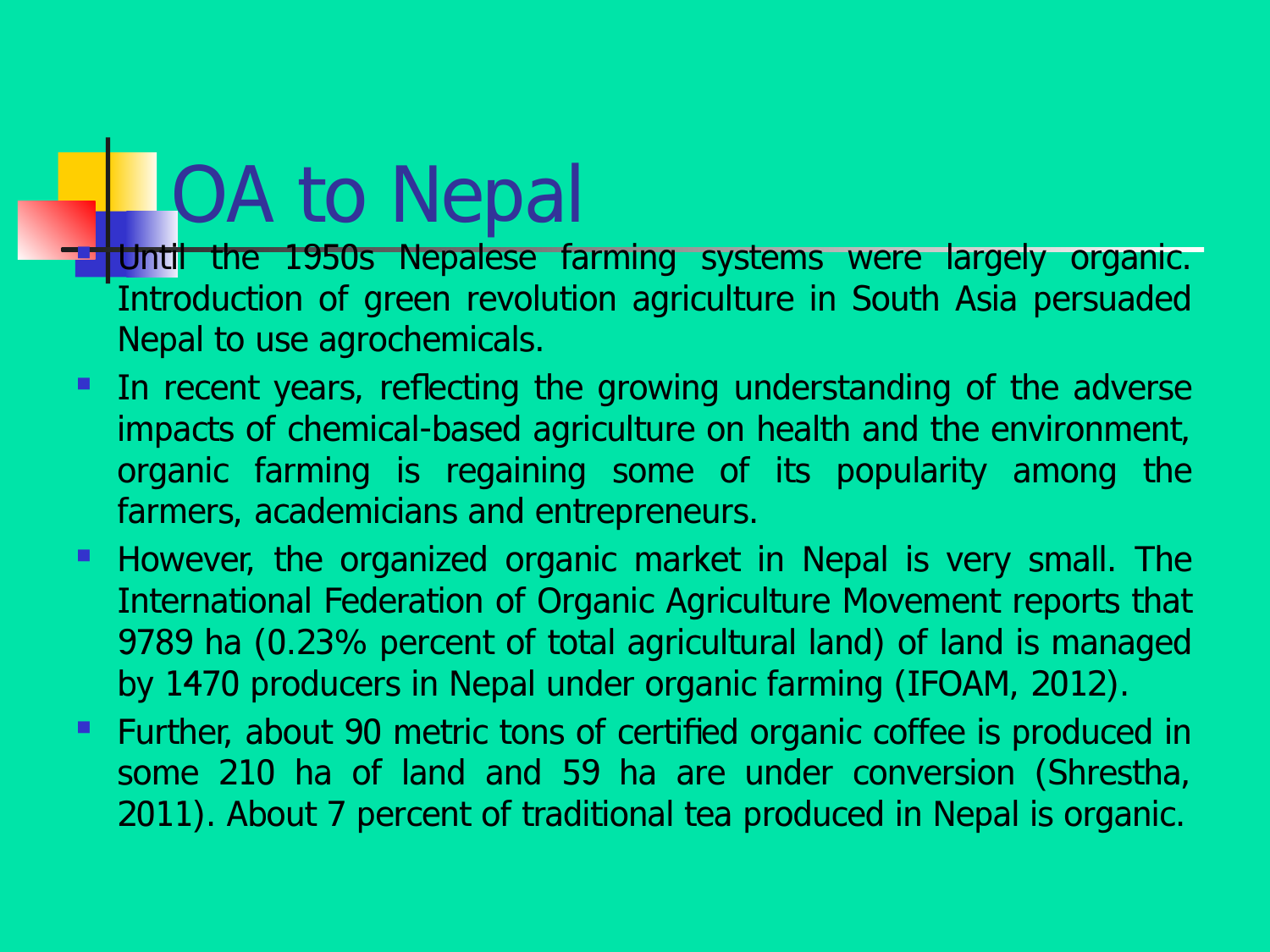

# OA to Nepal
Until the 1950s Nepalese farming systems were largely organic. Introduction of green revolution agriculture in South Asia persuaded Nepal to use agrochemicals.
In recent years, reflecting the growing understanding of the adverse impacts of chemical-based agriculture on health and the environment, organic farming is regaining some of its popularity among the farmers, academicians and entrepreneurs.
However, the organized organic market in Nepal is very small. The International Federation of Organic Agriculture Movement reports that 9789 ha (0.23% percent of total agricultural land) of land is managed by 1470 producers in Nepal under organic farming (IFOAM, 2012).
Further, about 90 metric tons of certified organic coffee is produced in some 210 ha of land and 59 ha are under conversion (Shrestha, 2011). About 7 percent of traditional tea produced in Nepal is organic.